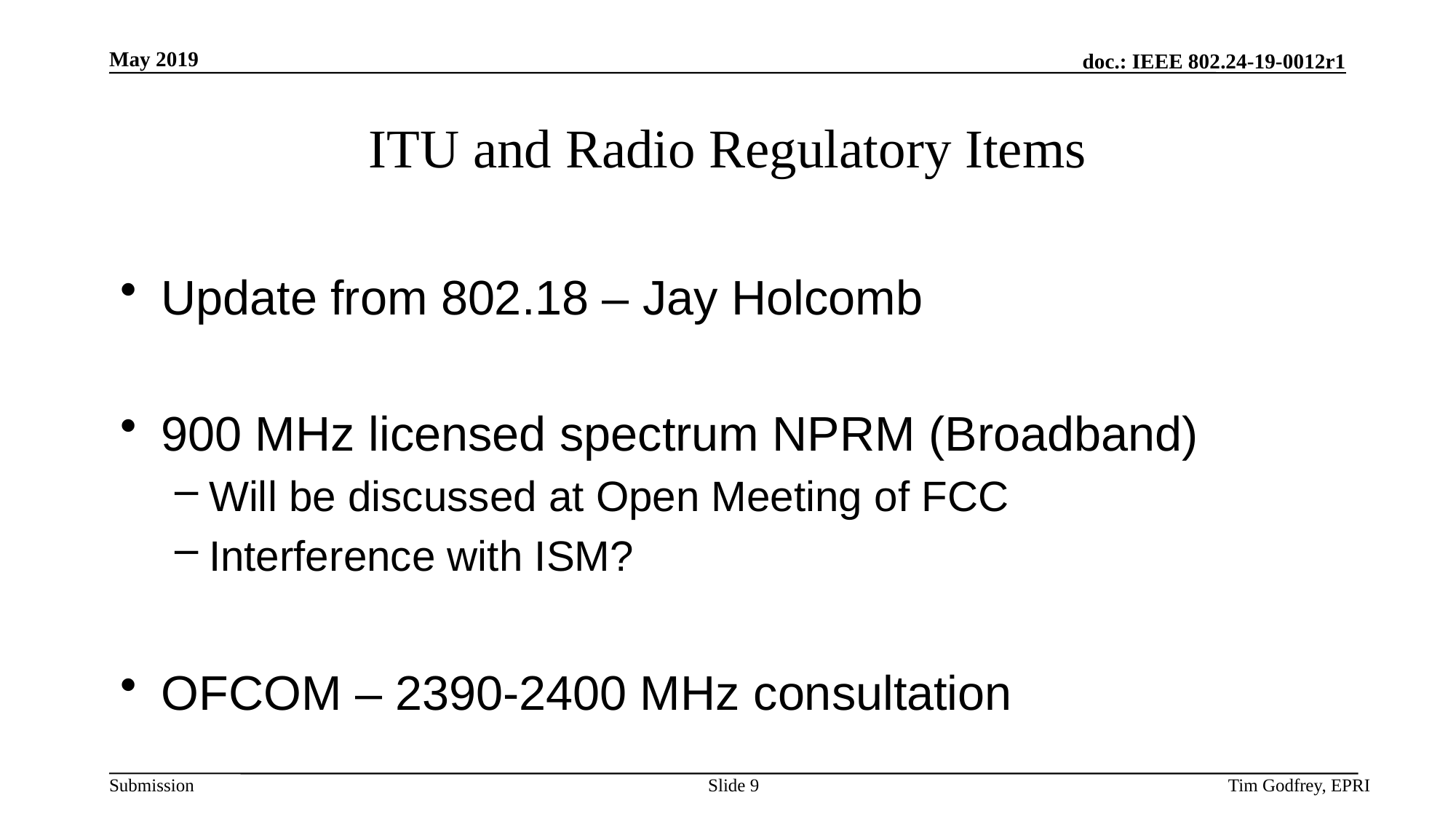

# ITU and Radio Regulatory Items

Update from 802.18 – Jay Holcomb

900 MHz licensed spectrum NPRM (Broadband)
Will be discussed at Open Meeting of FCC
Interference with ISM?

OFCOM – 2390-2400 MHz consultation

Slide 9
Tim Godfrey, EPRI